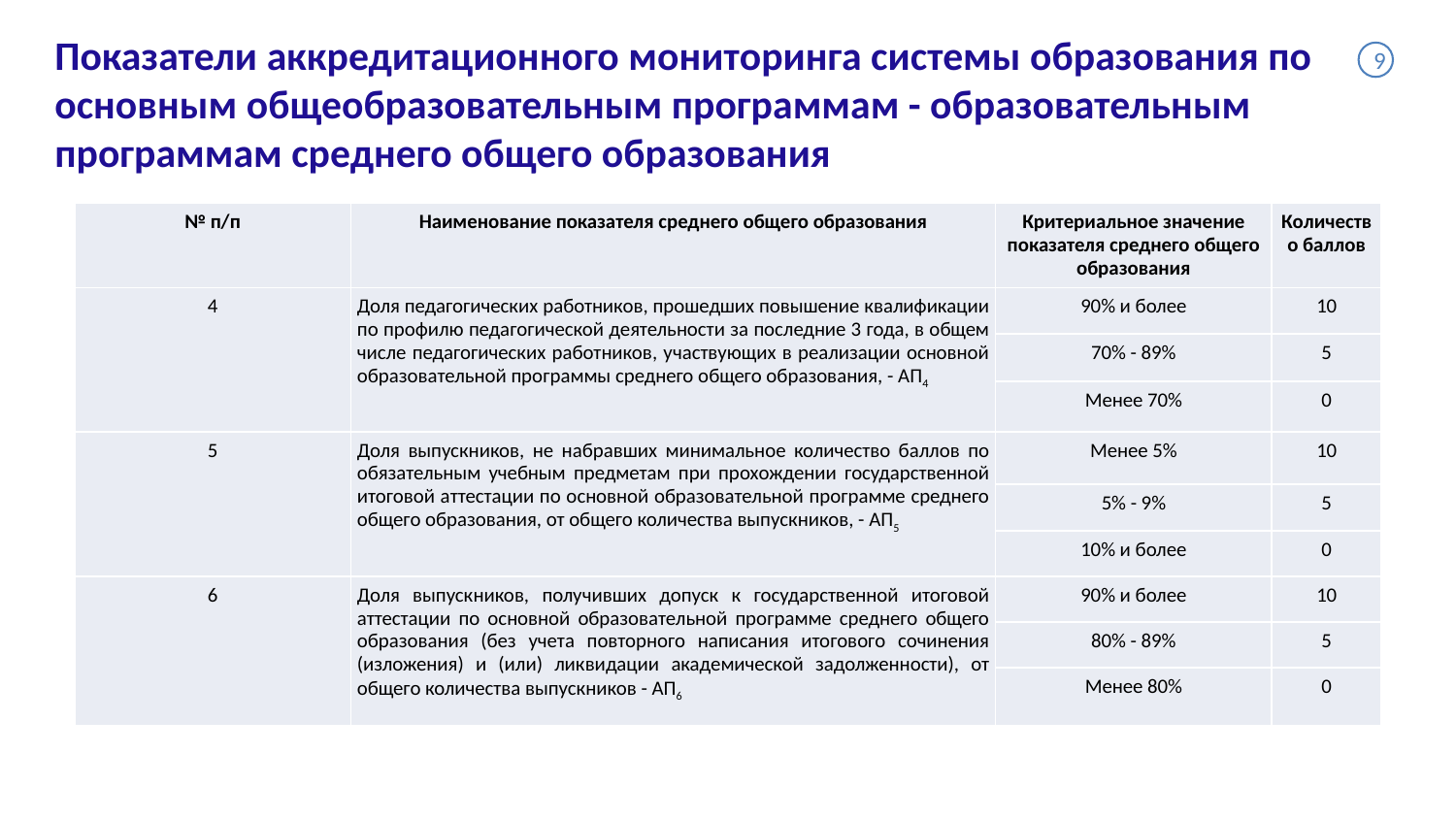

9
# Показатели аккредитационного мониторинга системы образования по основным общеобразовательным программам - образовательным программам среднего общего образования
| № п/п | Наименование показателя среднего общего образования | Критериальное значение показателя среднего общего образования | Количество баллов |
| --- | --- | --- | --- |
| 4 | Доля педагогических работников, прошедших повышение квалификации по профилю педагогической деятельности за последние 3 года, в общем числе педагогических работников, участвующих в реализации основной образовательной программы среднего общего образования, - АП4 | 90% и более | 10 |
|  |  | 70% - 89% | 5 |
|  |  | Менее 70% | 0 |
| 5 | Доля выпускников, не набравших минимальное количество баллов по обязательным учебным предметам при прохождении государственной итоговой аттестации по основной образовательной программе среднего общего образования, от общего количества выпускников, - АП5 | Менее 5% | 10 |
|  |  | 5% - 9% | 5 |
|  |  | 10% и более | 0 |
| 6 | Доля выпускников, получивших допуск к государственной итоговой аттестации по основной образовательной программе среднего общего образования (без учета повторного написания итогового сочинения (изложения) и (или) ликвидации академической задолженности), от общего количества выпускников - АП6 | 90% и более | 10 |
|  |  | 80% - 89% | 5 |
|  |  | Менее 80% | 0 |